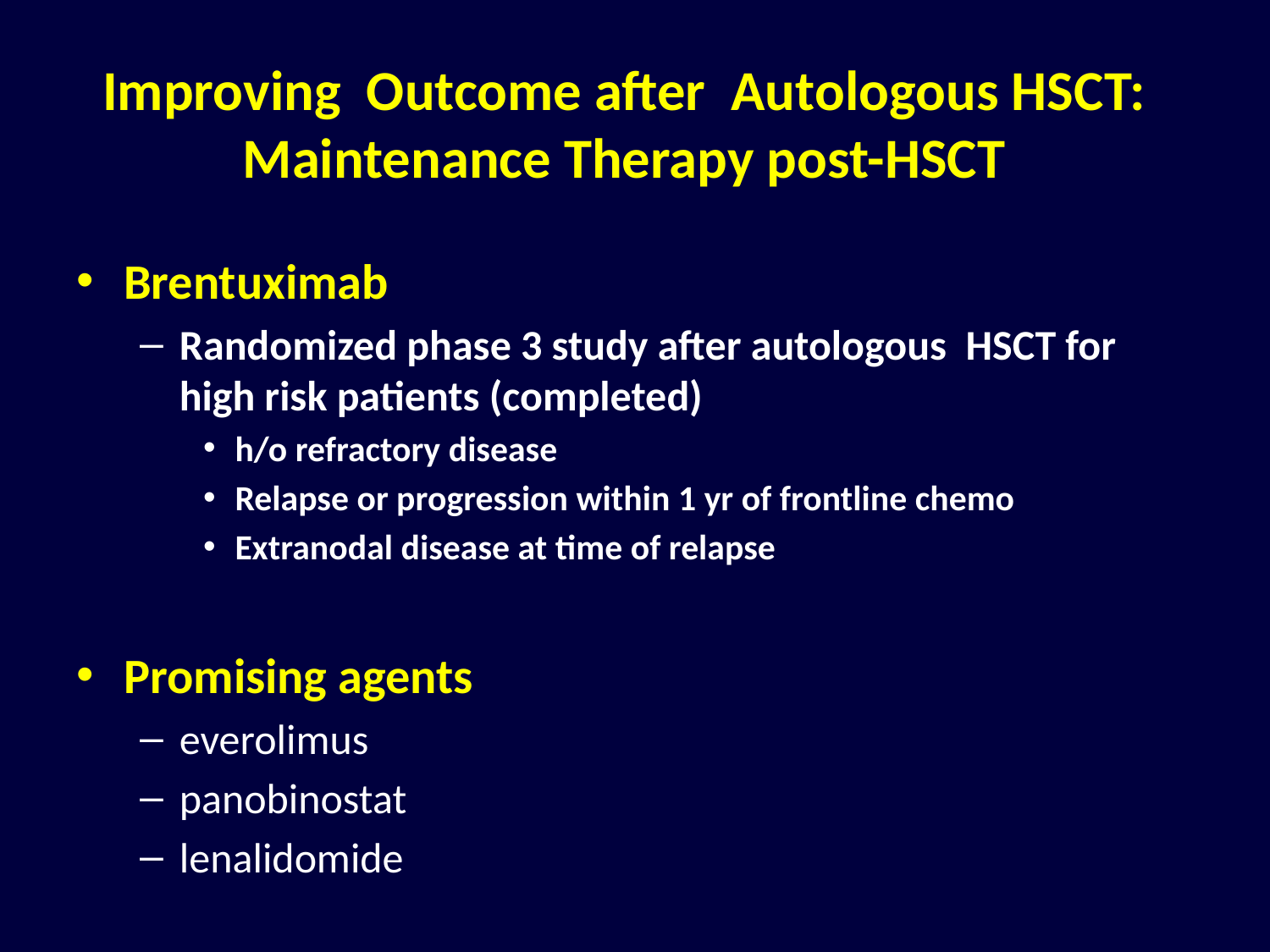

# Improving  Outcome after  Autologous HSCT: Maintenance Therapy post-HSCT
Brentuximab
Randomized phase 3 study after autologous  HSCT for high risk patients (completed)
h/o refractory disease
Relapse or progression within 1 yr of frontline chemo
Extranodal disease at time of relapse

Promising agents
everolimus
panobinostat
lenalidomide